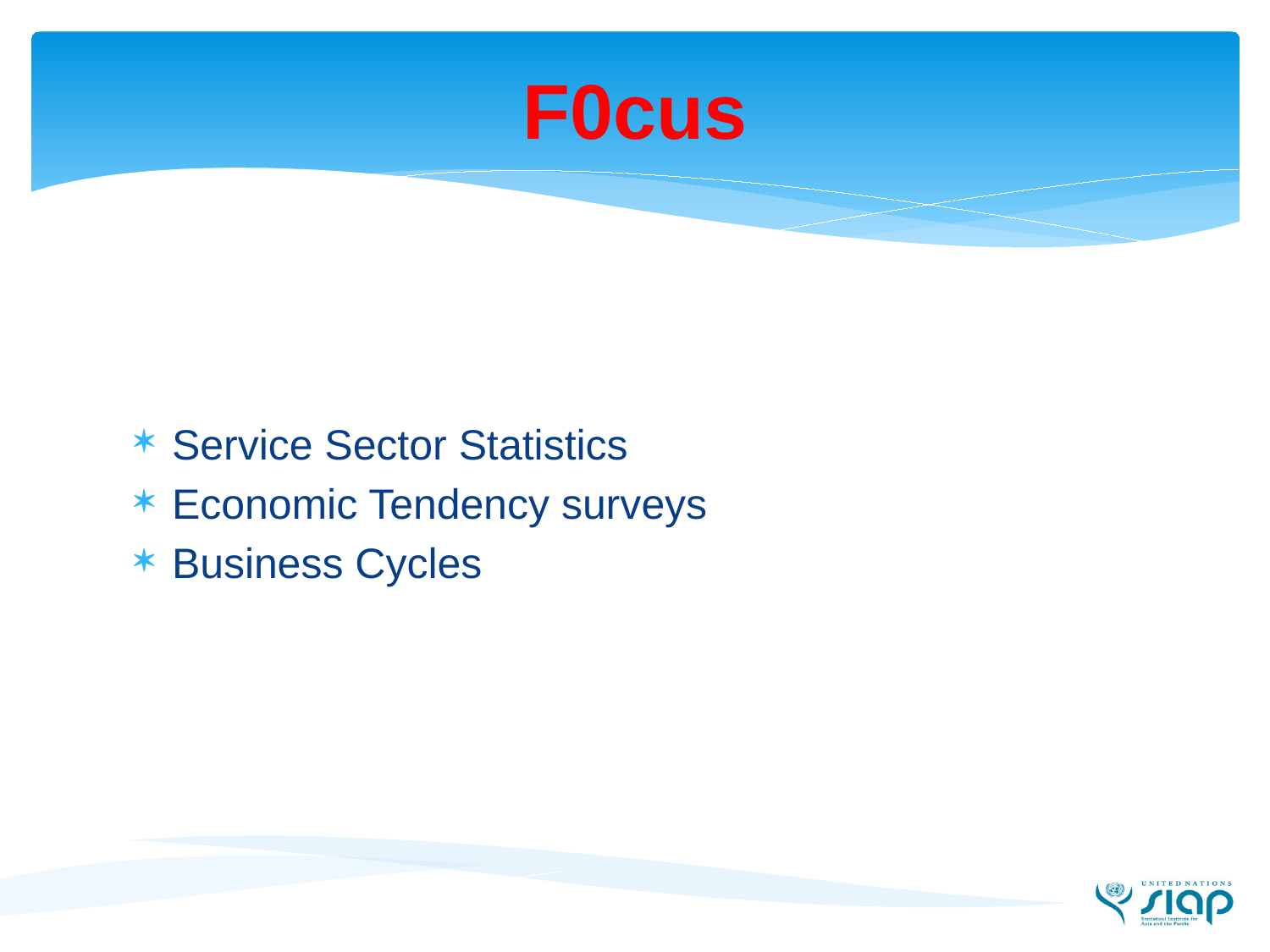

# F0cus

Service Sector Statistics
Economic Tendency surveys
Business Cycles